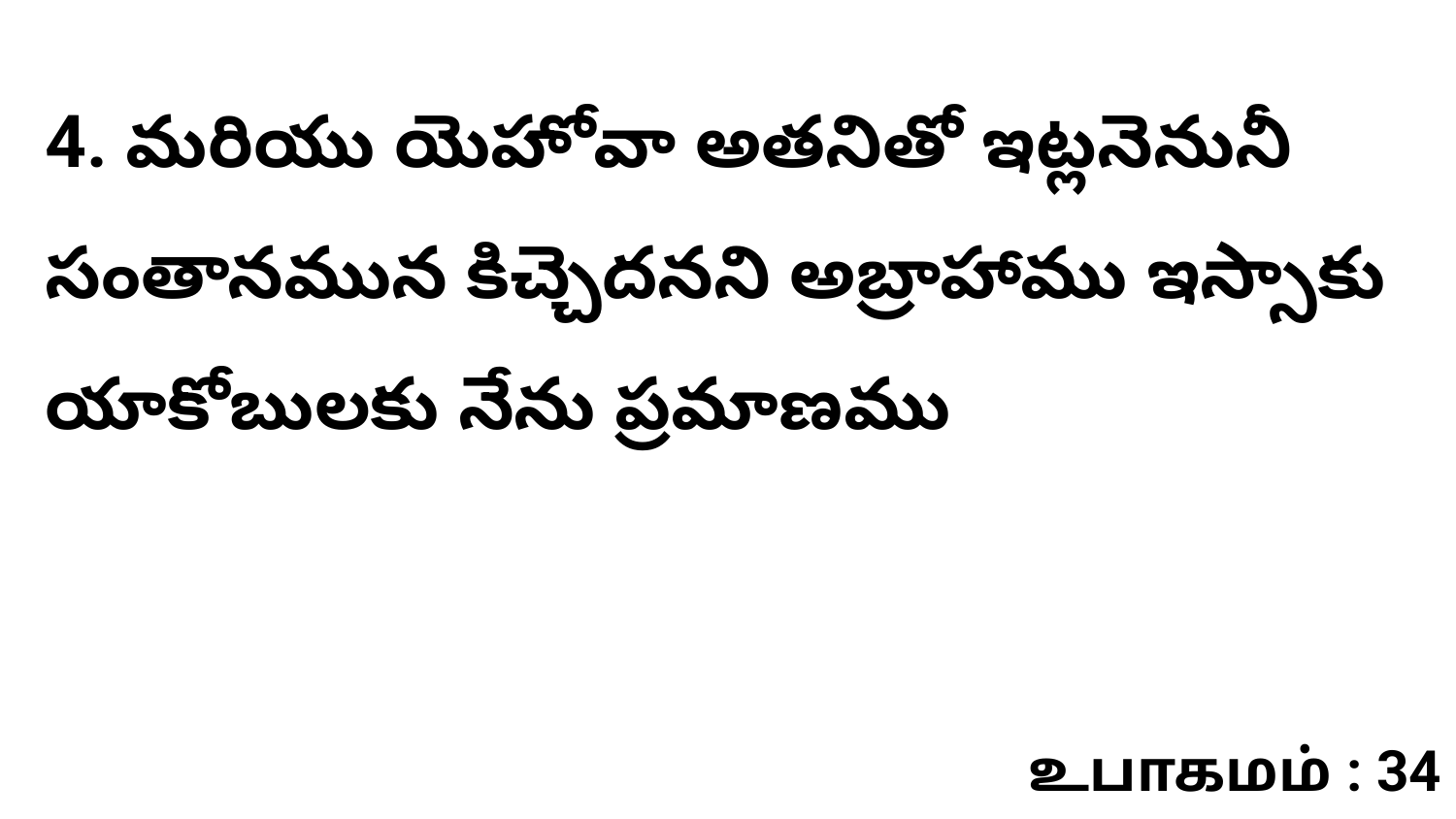

4. మరియు యెహోవా అతనితో ఇట్లనెనునీ సంతానమున కిచ్చెదనని అబ్రాహాము ఇస్సాకు యాకోబులకు నేను ప్రమాణము
உபாகமம் : 34